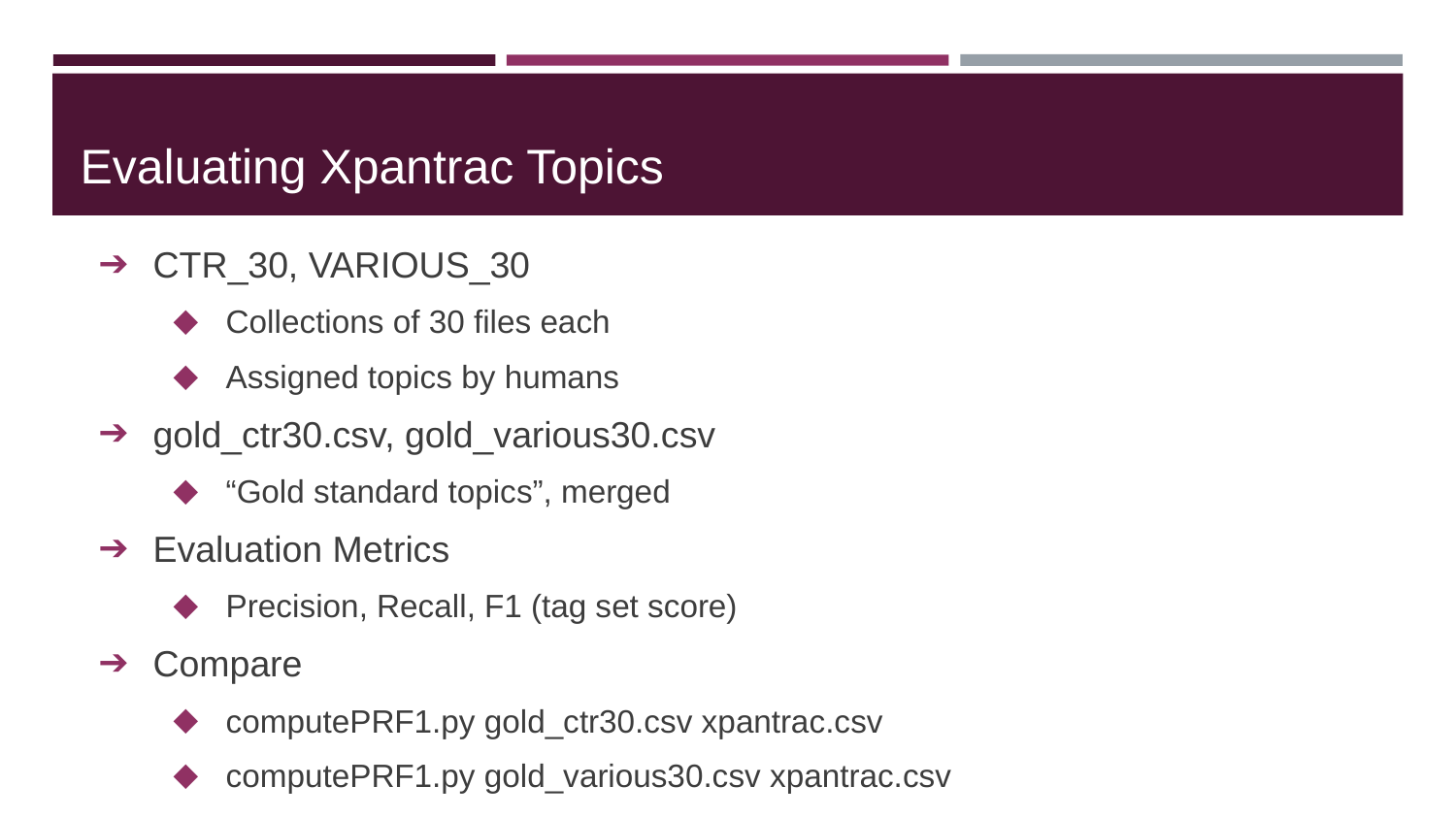

# Evaluating Xpantrac Topics
CTR_30, VARIOUS_30
Collections of 30 files each
Assigned topics by humans
gold_ctr30.csv, gold_various30.csv
“Gold standard topics”, merged
Evaluation Metrics
Precision, Recall, F1 (tag set score)
Compare
computePRF1.py gold_ctr30.csv xpantrac.csv
computePRF1.py gold_various30.csv xpantrac.csv